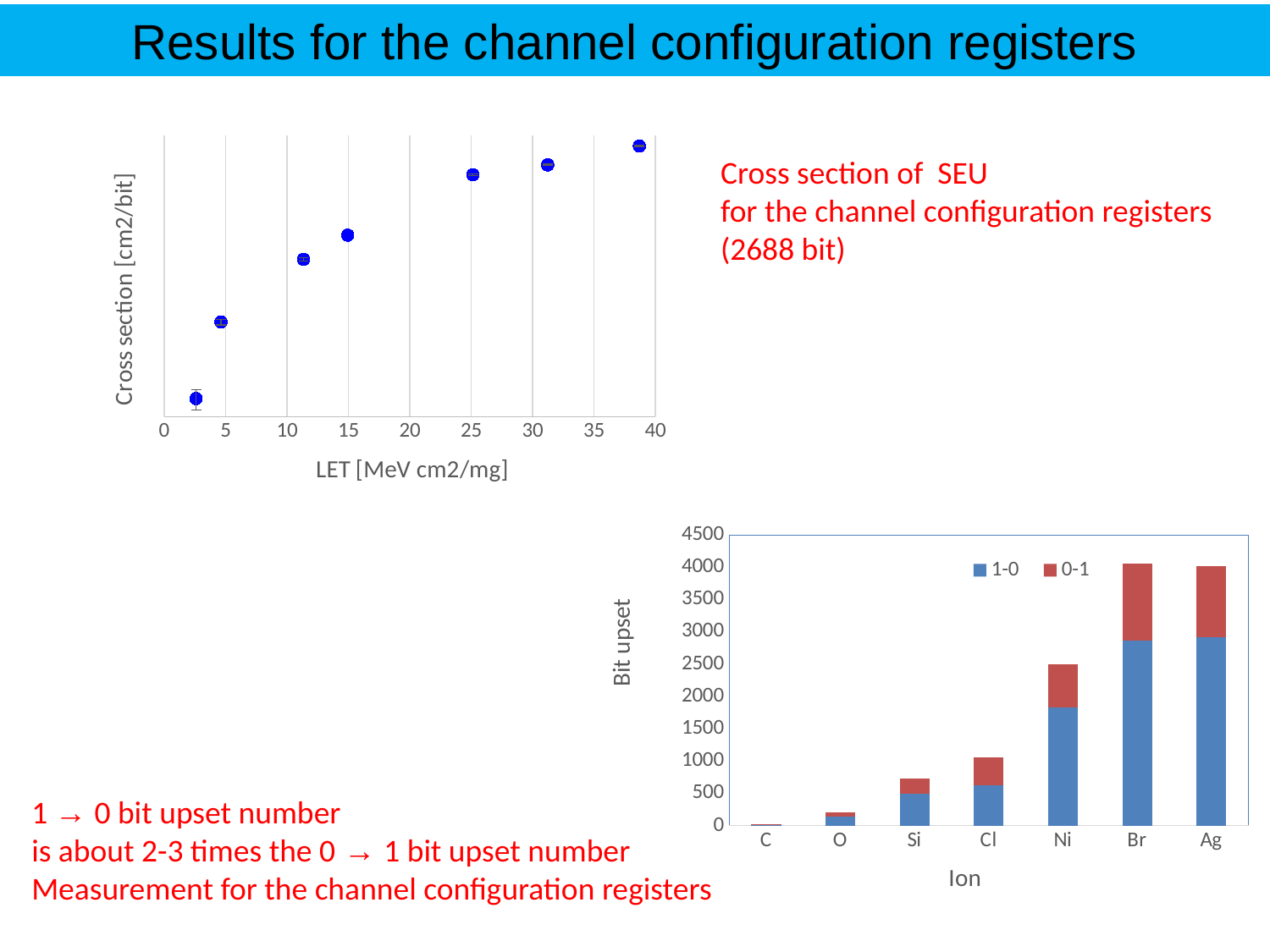

Results for the channel configuration registers

### Chart

| Category | cross |
|---|---|
Cross section of  SEU
for the channel configuration registers
(2688 bit)

### Chart

| Category | 1-0 | 0-1 |
|---|---|---|
| C | 16.0 | 1.0 |
| O | 139.0 | 63.0 |
| Si | 493.0 | 232.0 |
| Cl | 624.0 | 431.0 |
| Ni | 1831.0 | 667.0 |
| Br | 2861.0 | 1201.0 |
| Ag | 2923.0 | 1088.0 |
1 → 0 bit upset number
is about 2-3 times the 0 → 1 bit upset number
Measurement for the channel configuration registers